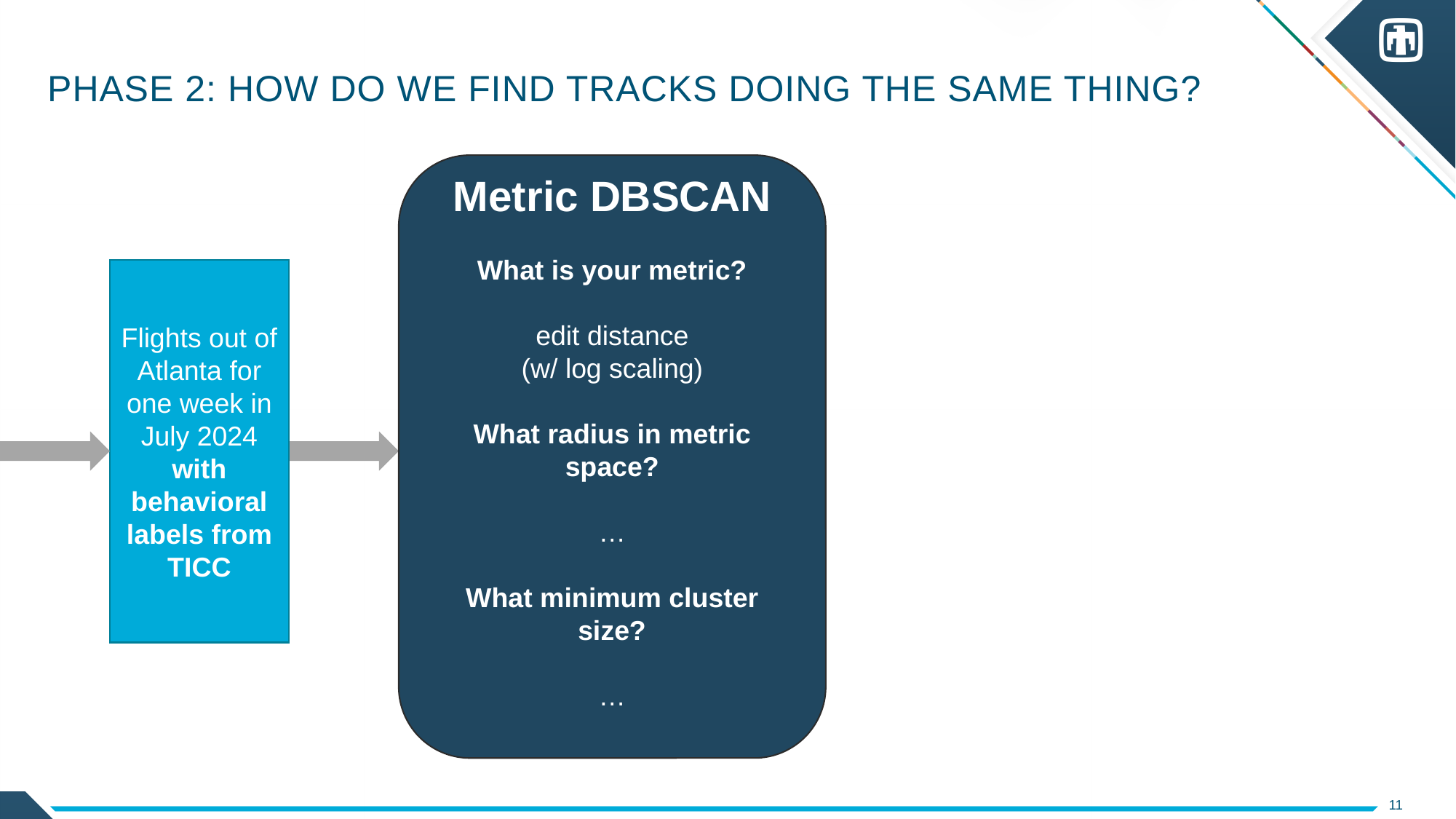

# PHASE 2: How Do we find tracks doing the same thing?
Metric DBSCAN

What is your metric?

edit distance
(w/ log scaling)

What radius in metric space?

…

What minimum cluster size?

…

Flights out of Atlanta for one week in July 2024
with behavioral labels from TICC

11